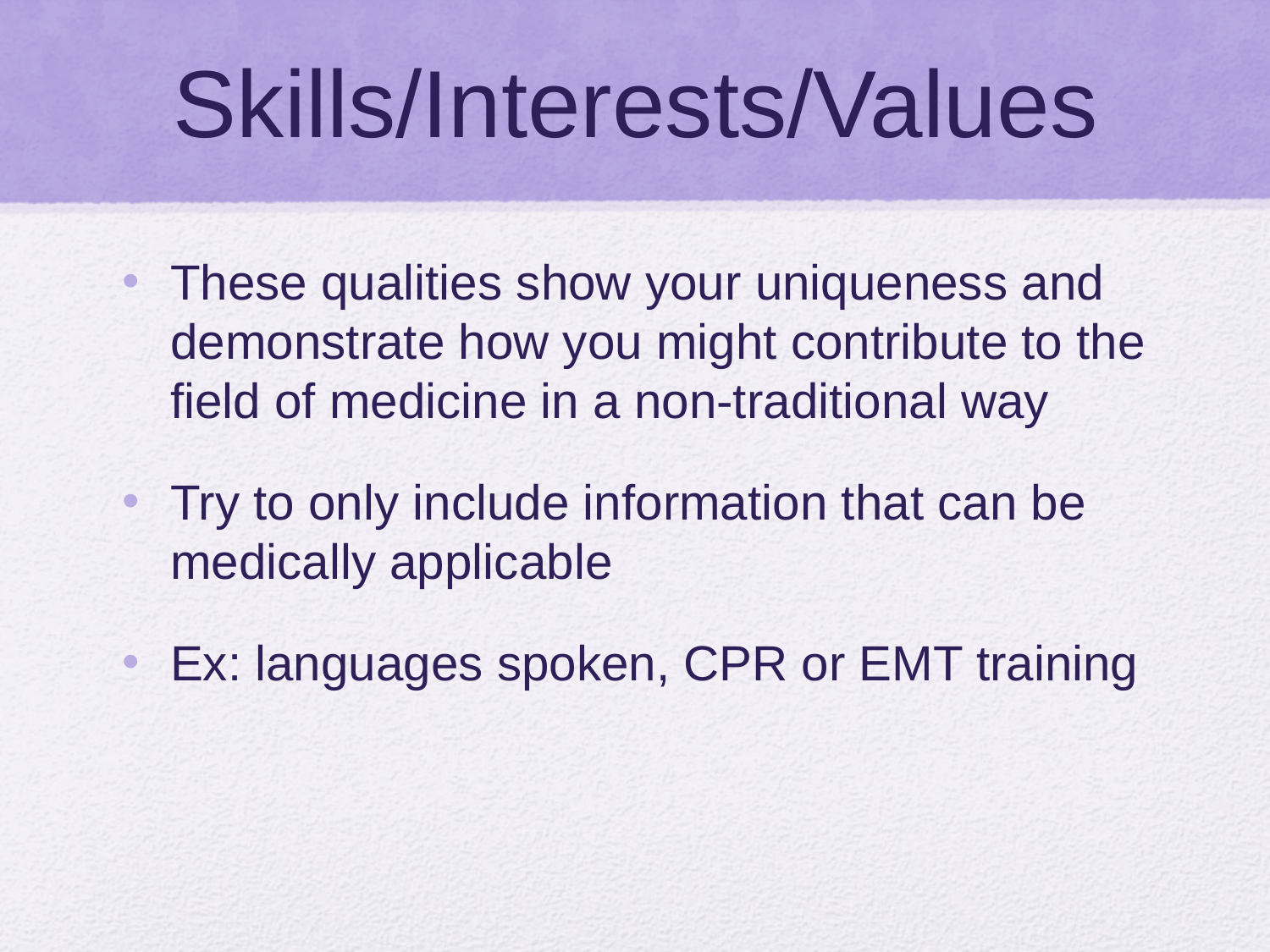

# Skills/Interests/Values
These qualities show your uniqueness and demonstrate how you might contribute to the field of medicine in a non-traditional way
Try to only include information that can be medically applicable
Ex: languages spoken, CPR or EMT training